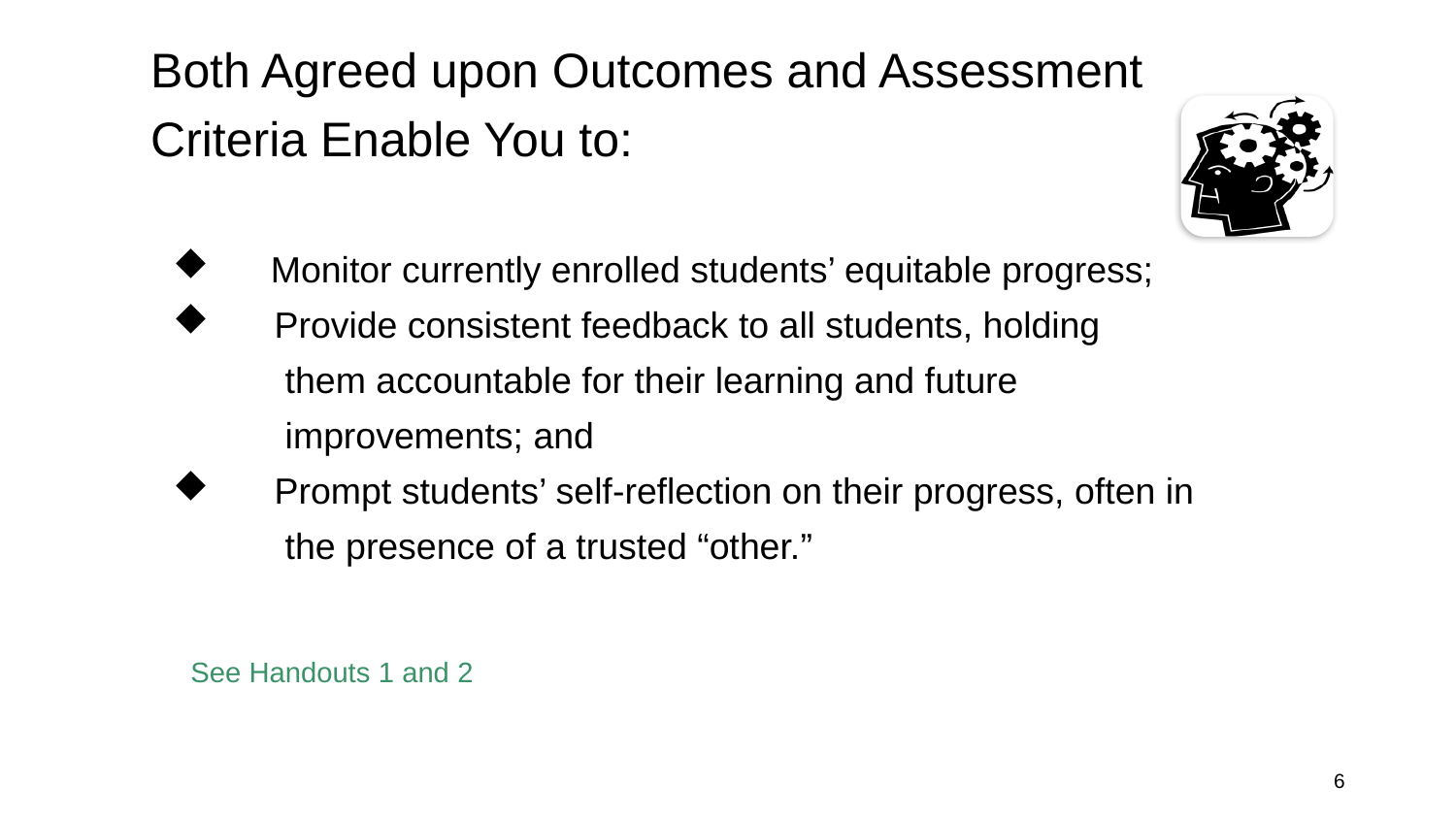

Both Agreed upon Outcomes and Assessment
Criteria Enable You to:

     Monitor currently enrolled students’ equitable progress;
     Provide consistent feedback to all students, holding
           them accountable for their learning and future
           improvements; and
     Prompt students’ self-reflection on their progress, often in
           the presence of a trusted “other.”

See Handouts 1 and 2
6